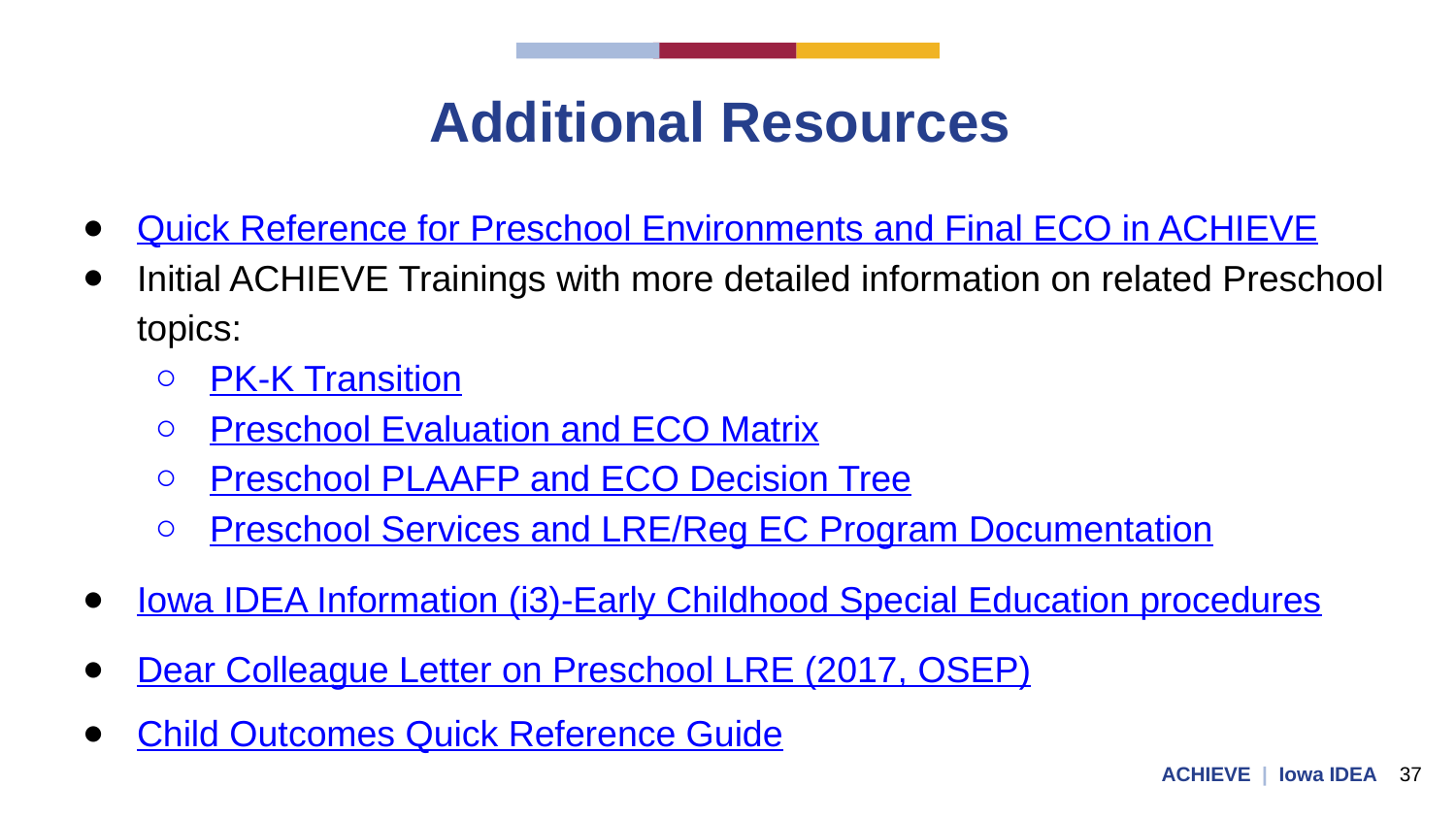

# Additional Resources
Quick Reference for Preschool Environments and Final ECO in ACHIEVE
Initial ACHIEVE Trainings with more detailed information on related Preschool topics:
PK-K Transition
Preschool Evaluation and ECO Matrix
Preschool PLAAFP and ECO Decision Tree
Preschool Services and LRE/Reg EC Program Documentation
Iowa IDEA Information (i3)-Early Childhood Special Education procedures
Dear Colleague Letter on Preschool LRE (2017, OSEP)
Child Outcomes Quick Reference Guide
ACHIEVE  |  Iowa IDEA    37